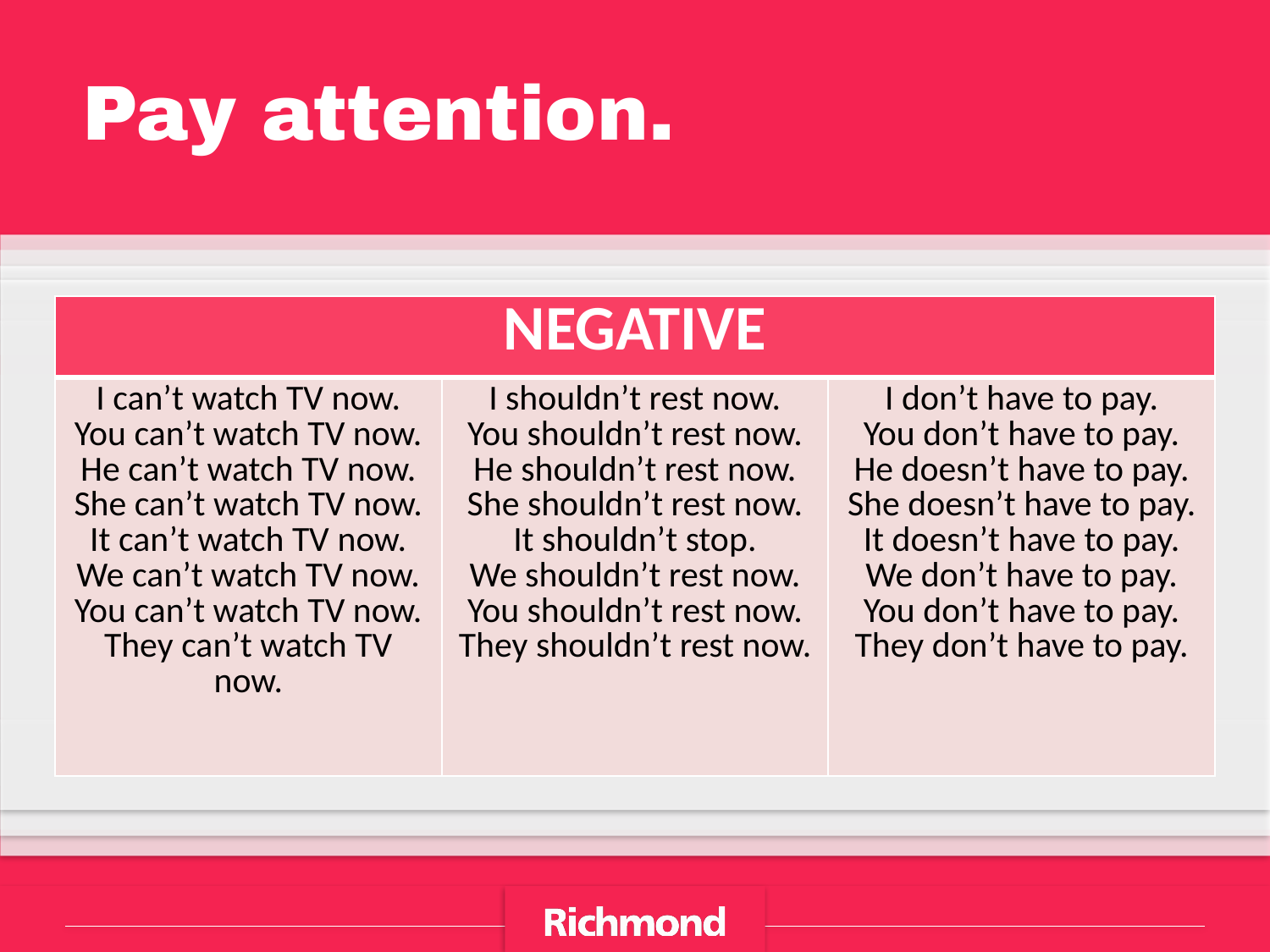

Pay attention.
| NEGATIVE |  |  |
| --- | --- | --- |
| I can’t watch TV now. You can’t watch TV now. He can’t watch TV now. She can’t watch TV now. It can’t watch TV now. We can’t watch TV now. You can’t watch TV now. They can’t watch TV now. | I shouldn’t rest now. You shouldn’t rest now. He shouldn’t rest now. She shouldn’t rest now. It shouldn’t stop. We shouldn’t rest now. You shouldn’t rest now. They shouldn’t rest now. | I don’t have to pay. You don’t have to pay. He doesn’t have to pay. She doesn’t have to pay. It doesn’t have to pay. We don’t have to pay. You don’t have to pay. They don’t have to pay. |